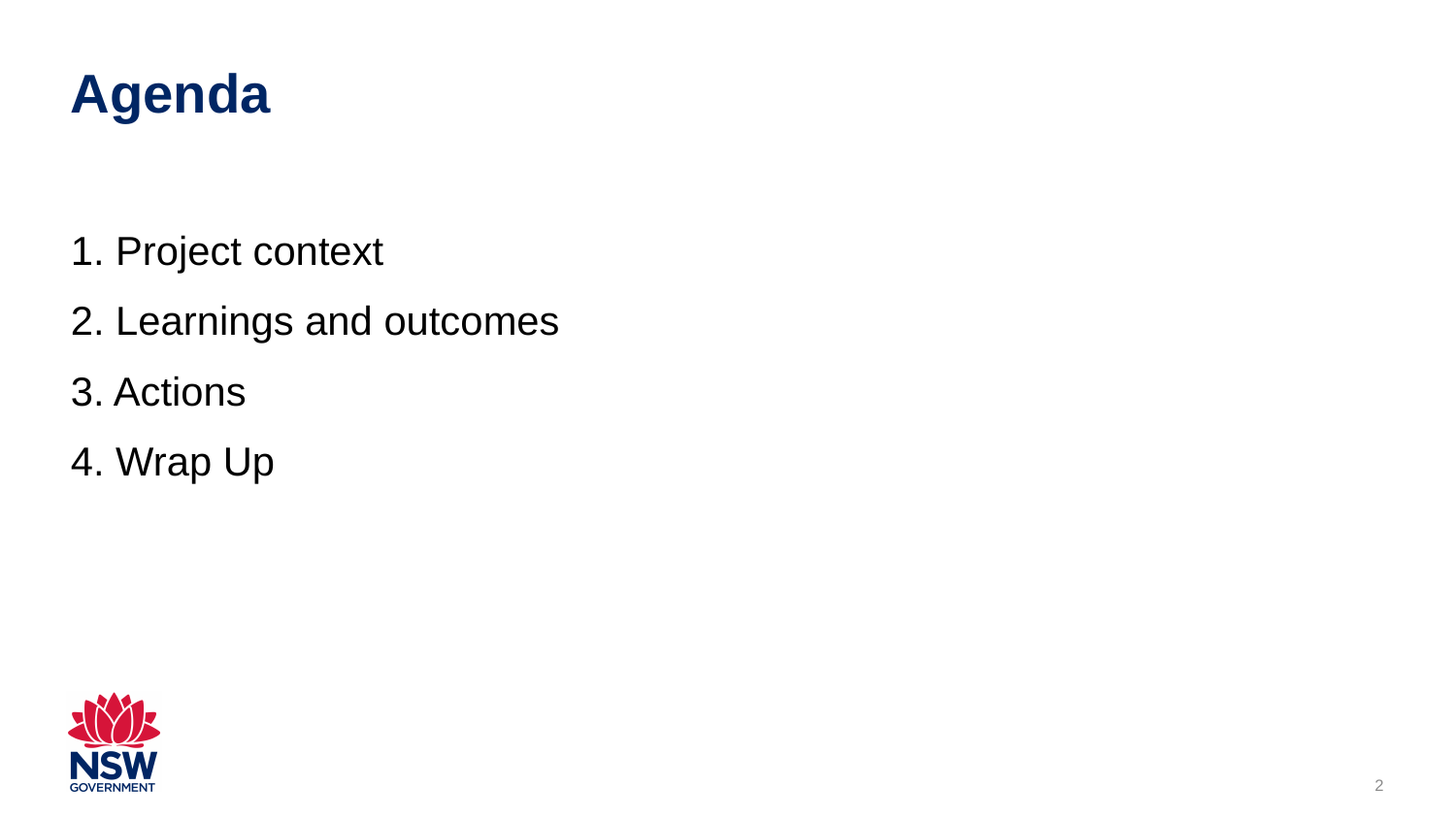

# Agenda
1. Project context
2. Learnings and outcomes
3. Actions
4. Wrap Up
2